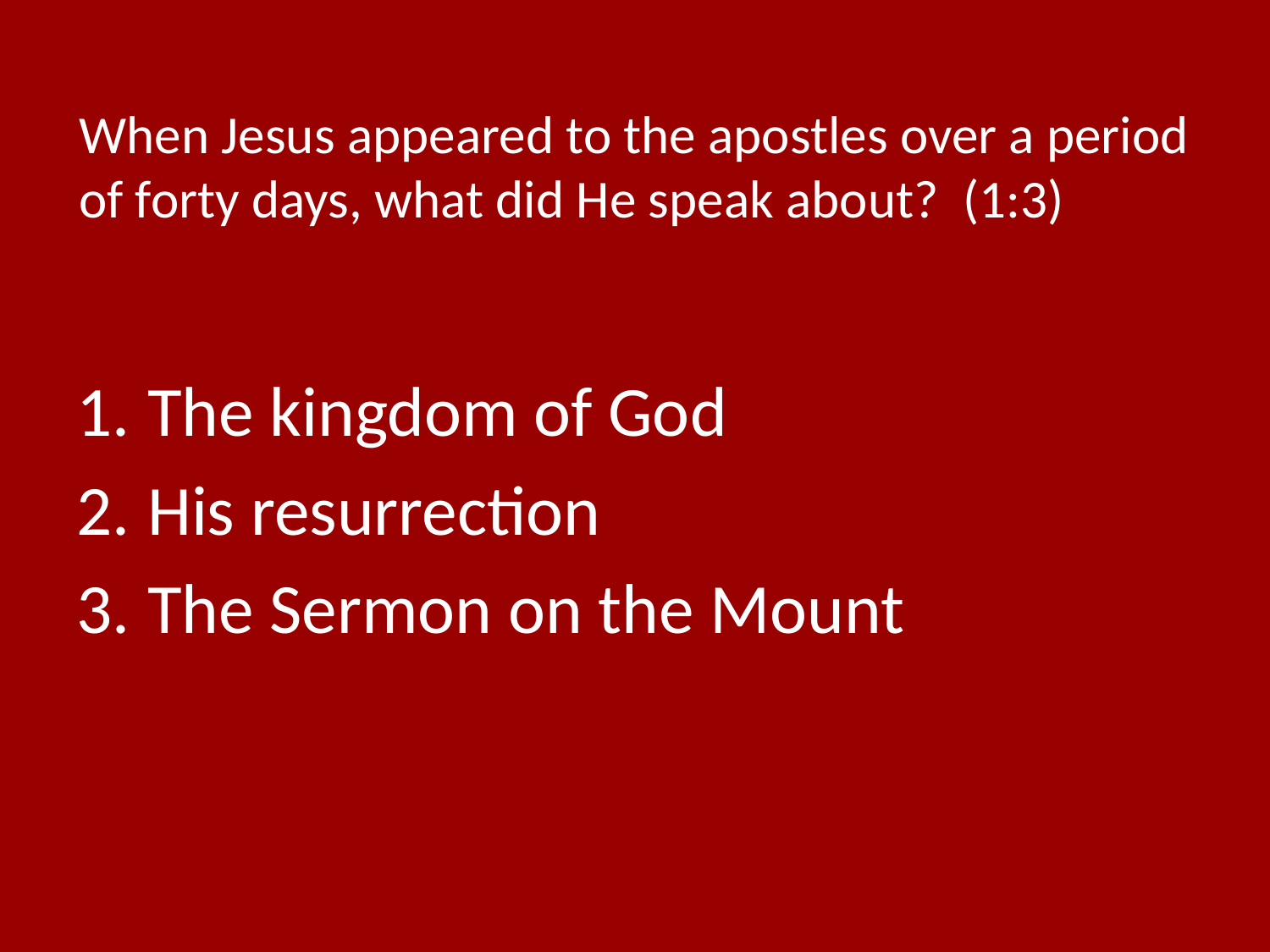

# When Jesus appeared to the apostles over a period of forty days, what did He speak about?  (1:3)
The kingdom of God
His resurrection
The Sermon on the Mount